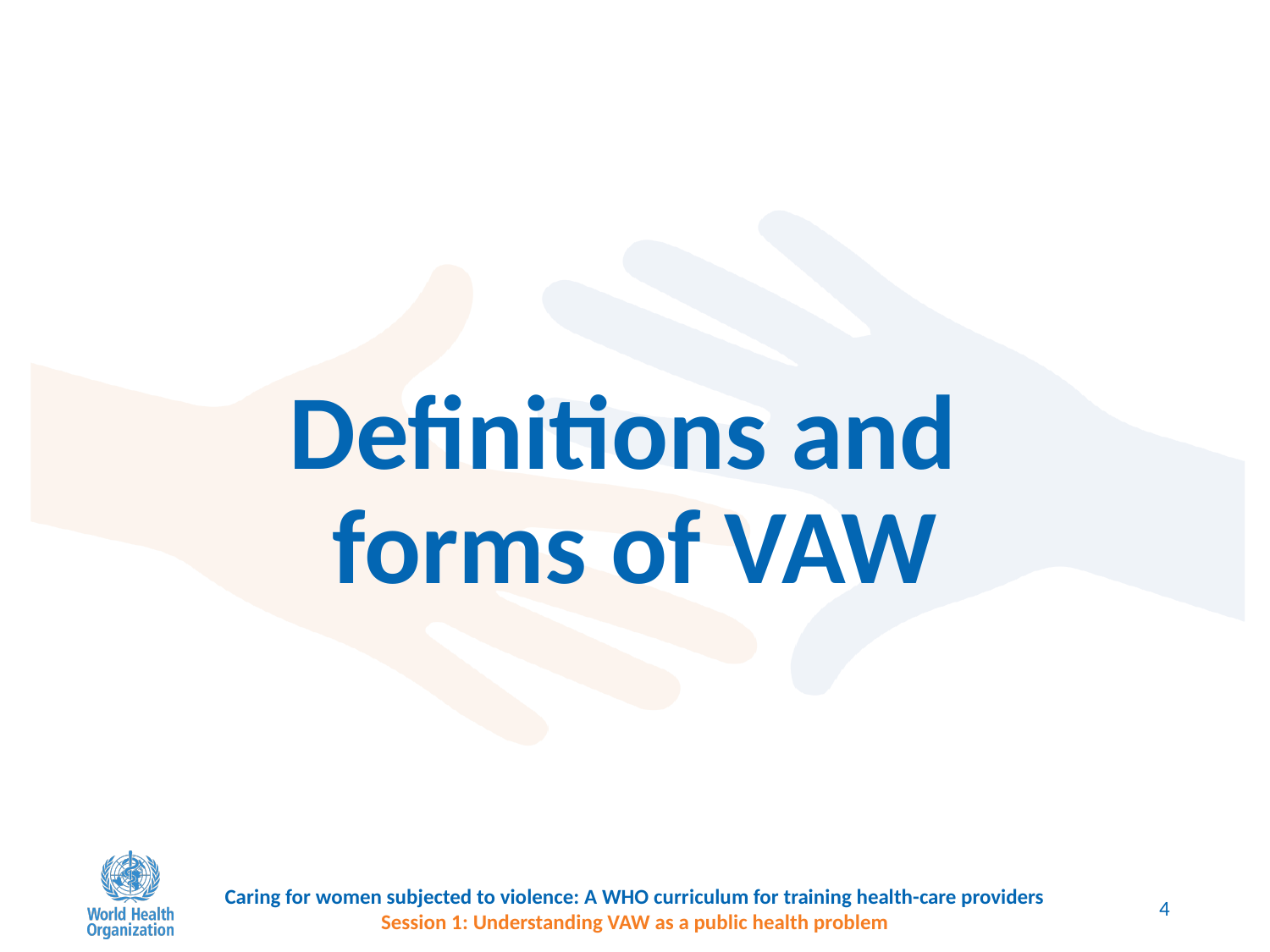

# Definitions and forms of VAW
4